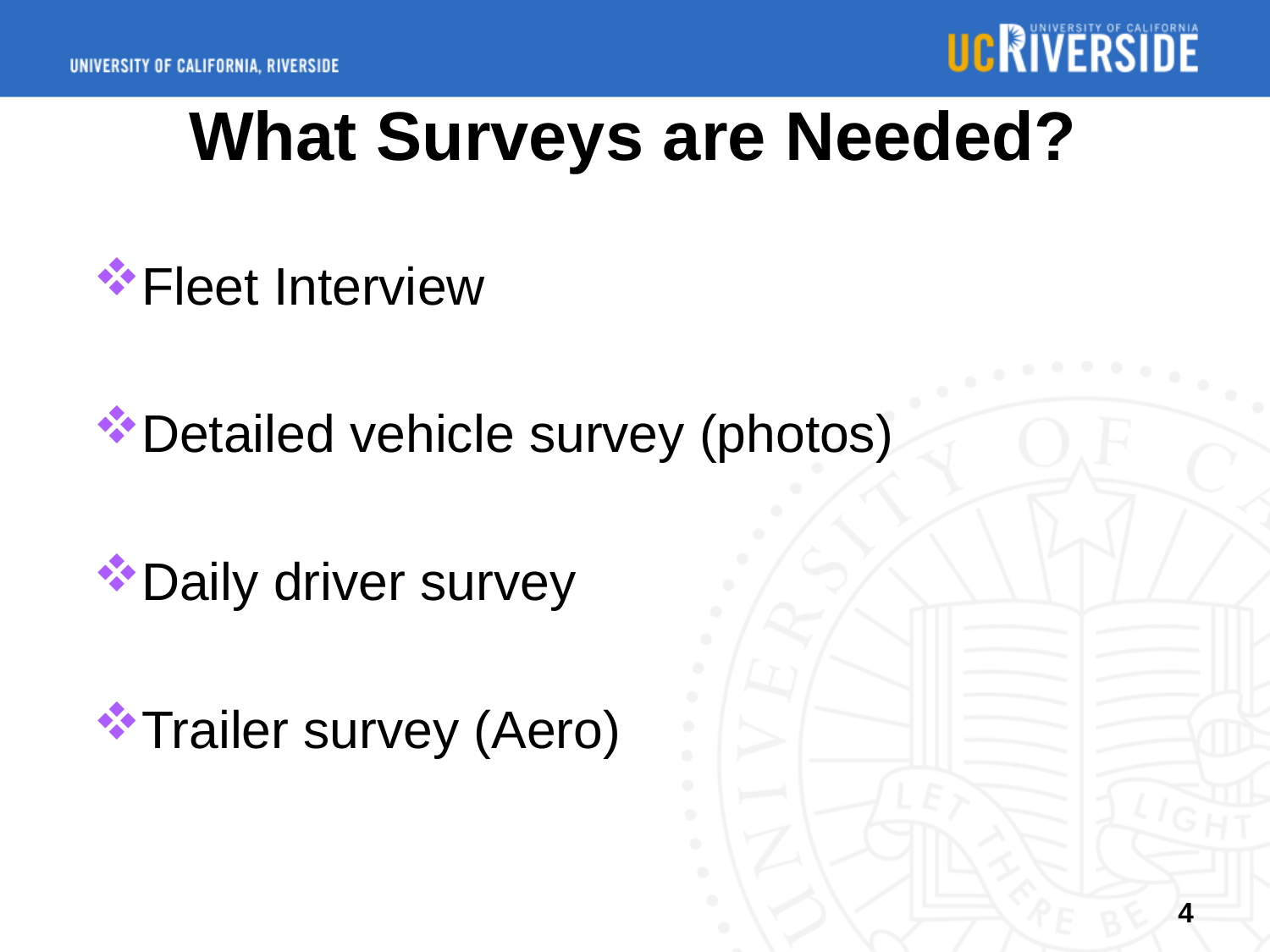

# What Surveys are Needed?
Fleet Interview

Detailed vehicle survey (photos)

Daily driver survey

Trailer survey (Aero)

4